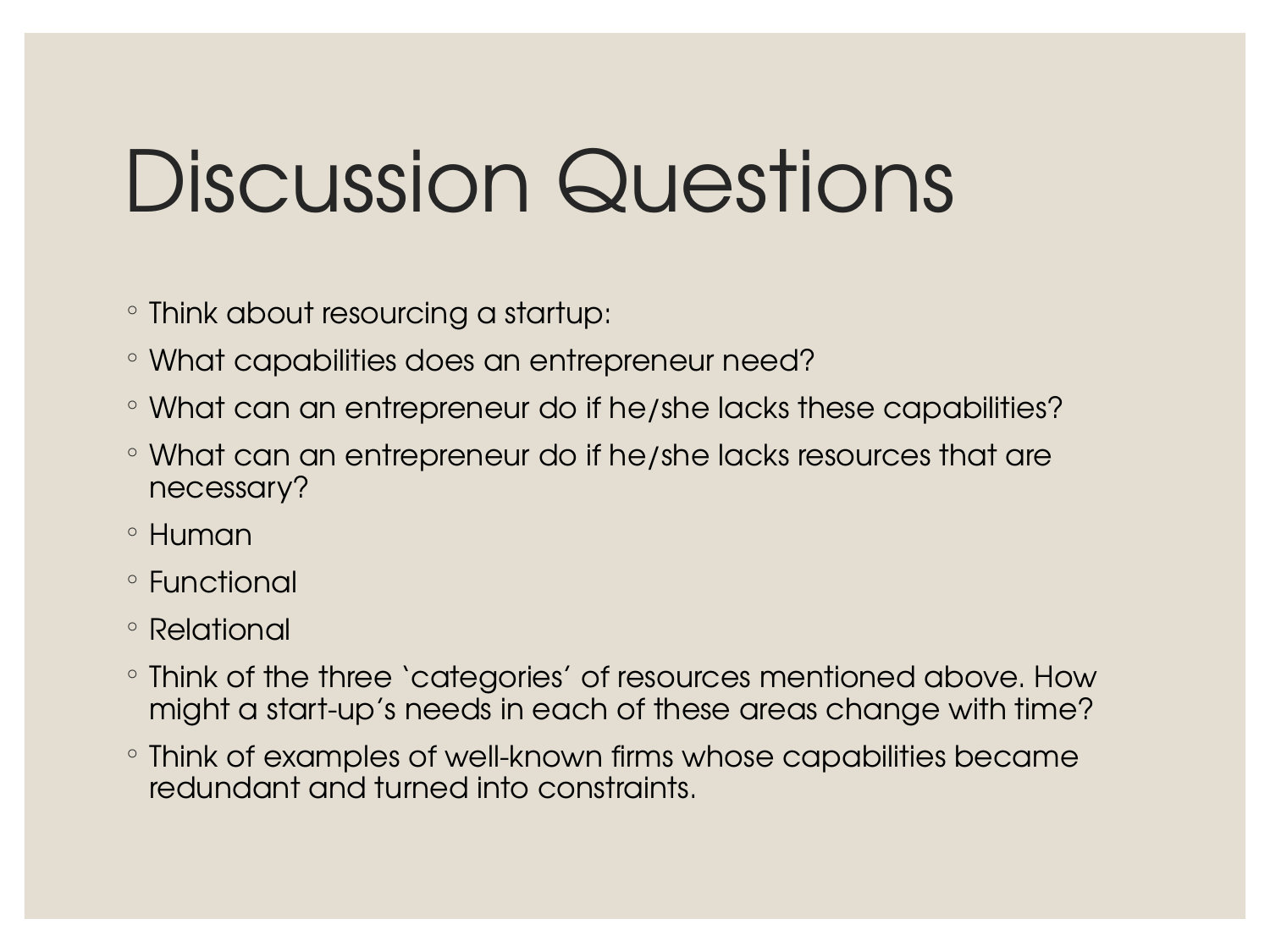

# Discussion Questions
Think about resourcing a startup:
What capabilities does an entrepreneur need?
What can an entrepreneur do if he/she lacks these capabilities?
What can an entrepreneur do if he/she lacks resources that are necessary?
Human
Functional
Relational
Think of the three ‘categories’ of resources mentioned above. How might a start-up’s needs in each of these areas change with time?
Think of examples of well-known firms whose capabilities became redundant and turned into constraints.